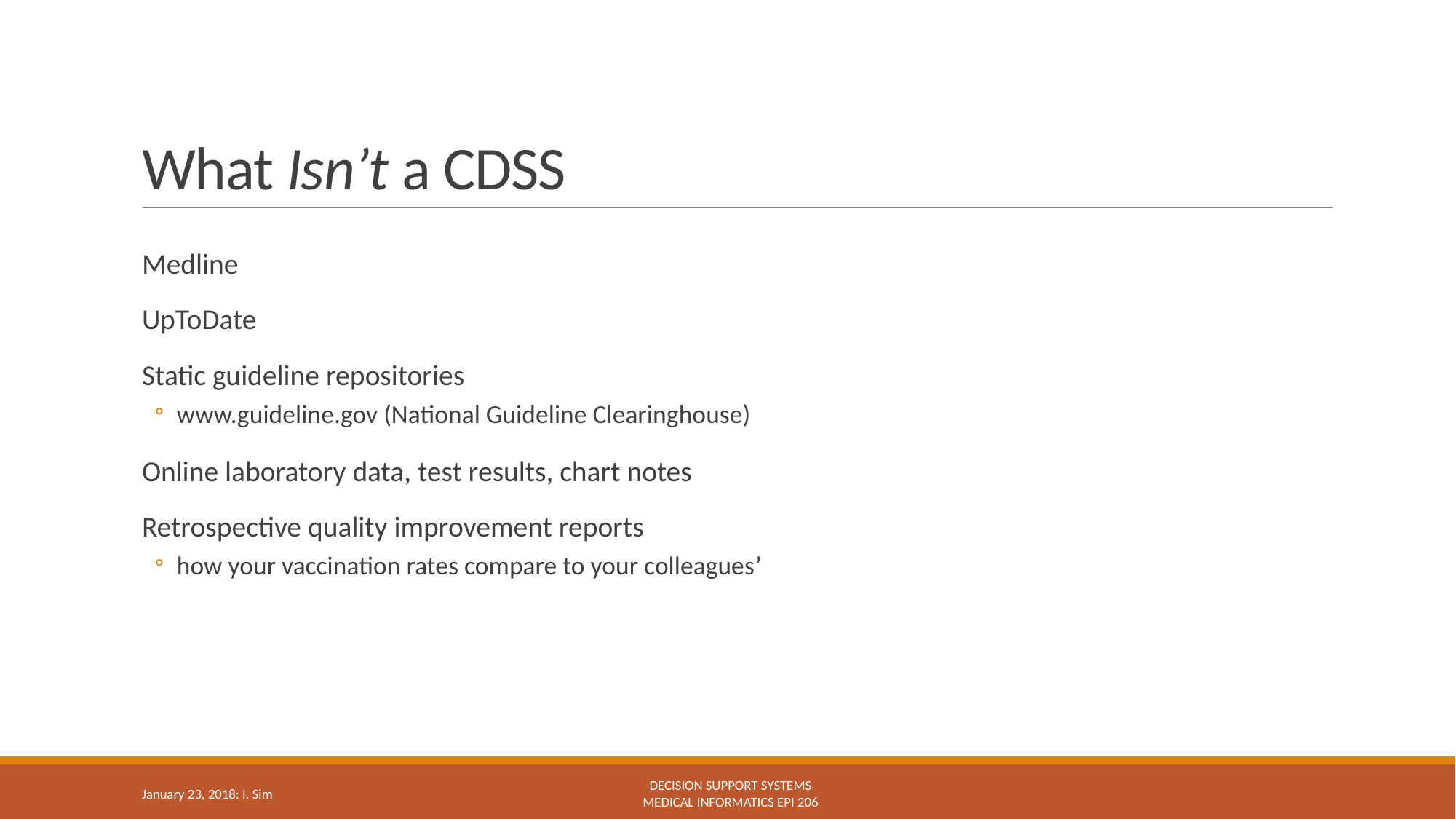

# What Isn’t a CDSS
Medline
UpToDate
Static guideline repositories
www.guideline.gov (National Guideline Clearinghouse)
Online laboratory data, test results, chart notes
Retrospective quality improvement reports
how your vaccination rates compare to your colleagues’

Decision support systems
Medical Informatics epi 206
January 23, 2018: I. Sim